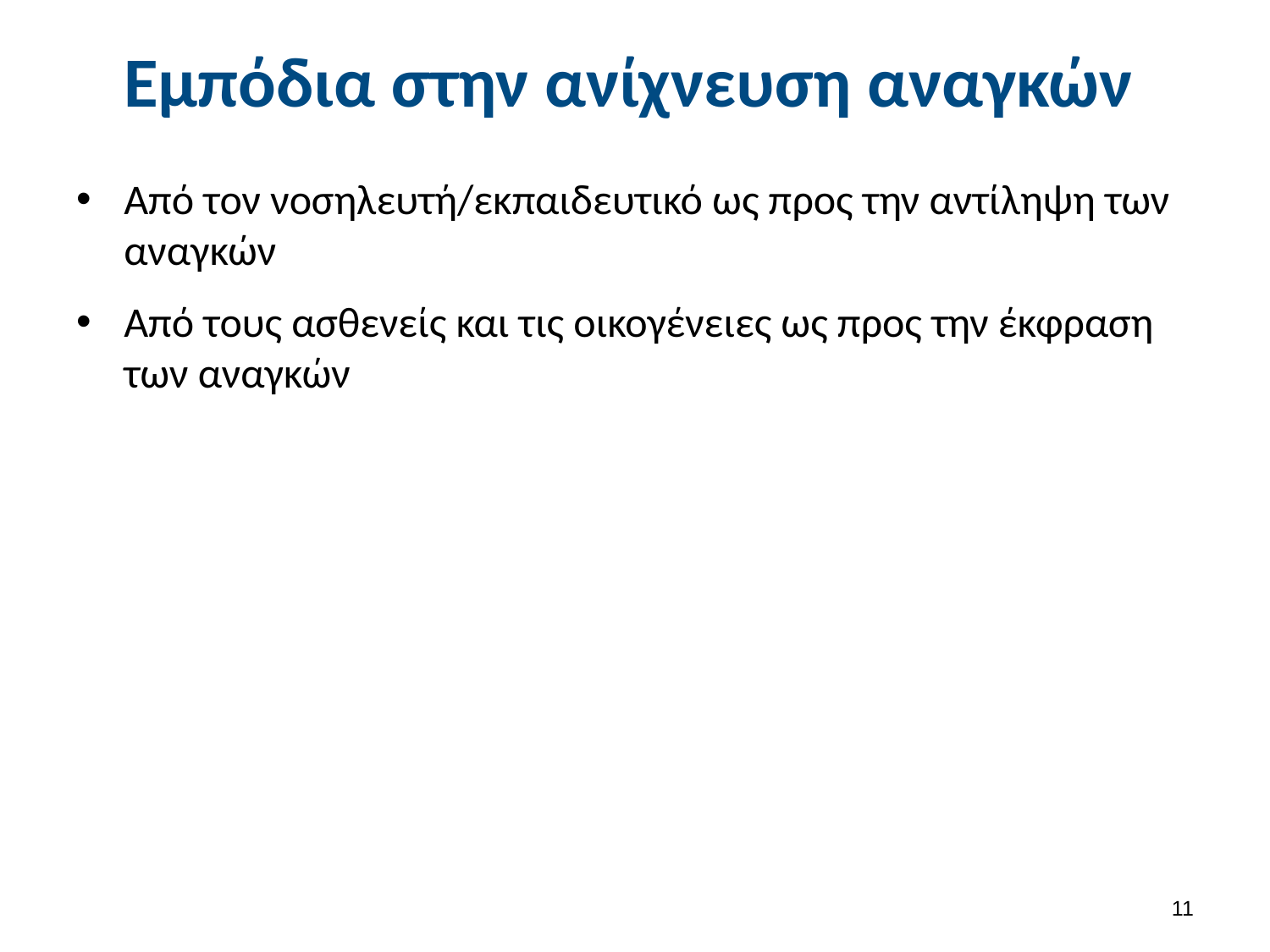

# Εμπόδια στην ανίχνευση αναγκών
Από τον νοσηλευτή/εκπαιδευτικό ως προς την αντίληψη των αναγκών
Από τους ασθενείς και τις οικογένειες ως προς την έκφραση των αναγκών

11